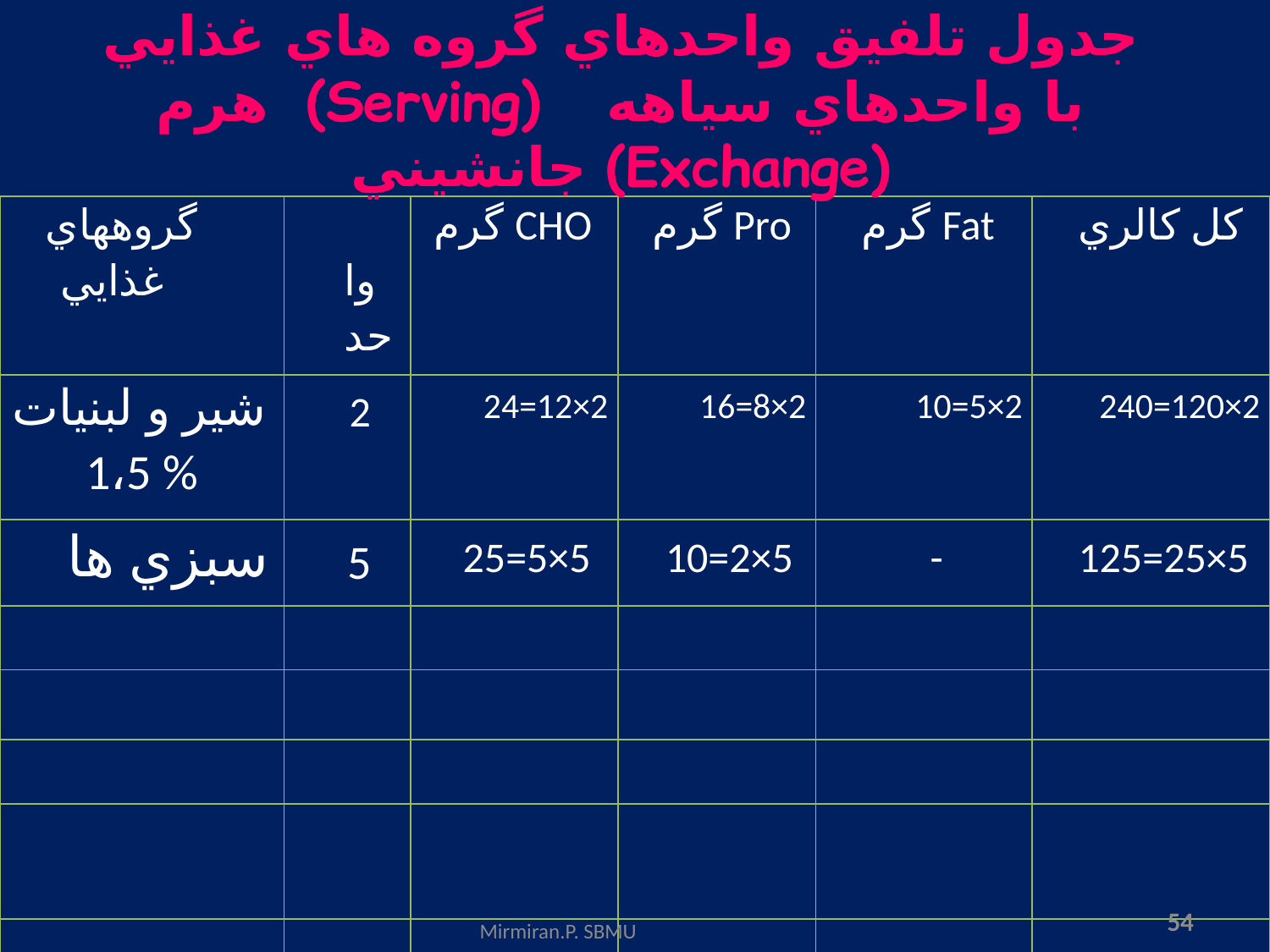

# جدول تلفيق واحدهاي گروه هاي غذايي هرم  (Serving)  با واحدهاي سياهه  جانشيني (Exchange)
| گروههاي غذايي | واحد | گرم CHO | گرم Pro | گرم Fat | كل كالري |
| --- | --- | --- | --- | --- | --- |
| شير و لبنيات 1،5 % | 2 | 24=12×2 | 16=8×2 | 10=5×2 | 240=120×2 |
| سبزي ها | 5 | 25=5×5 | 10=2×5 | - | 125=25×5 |
|  |  |  |  |  |  |
|  |  |  |  |  |  |
|  |  |  |  |  |  |
|  |  |  |  |  |  |
|  |  |  |  |  |  |
54
Mirmiran.P. SBMU